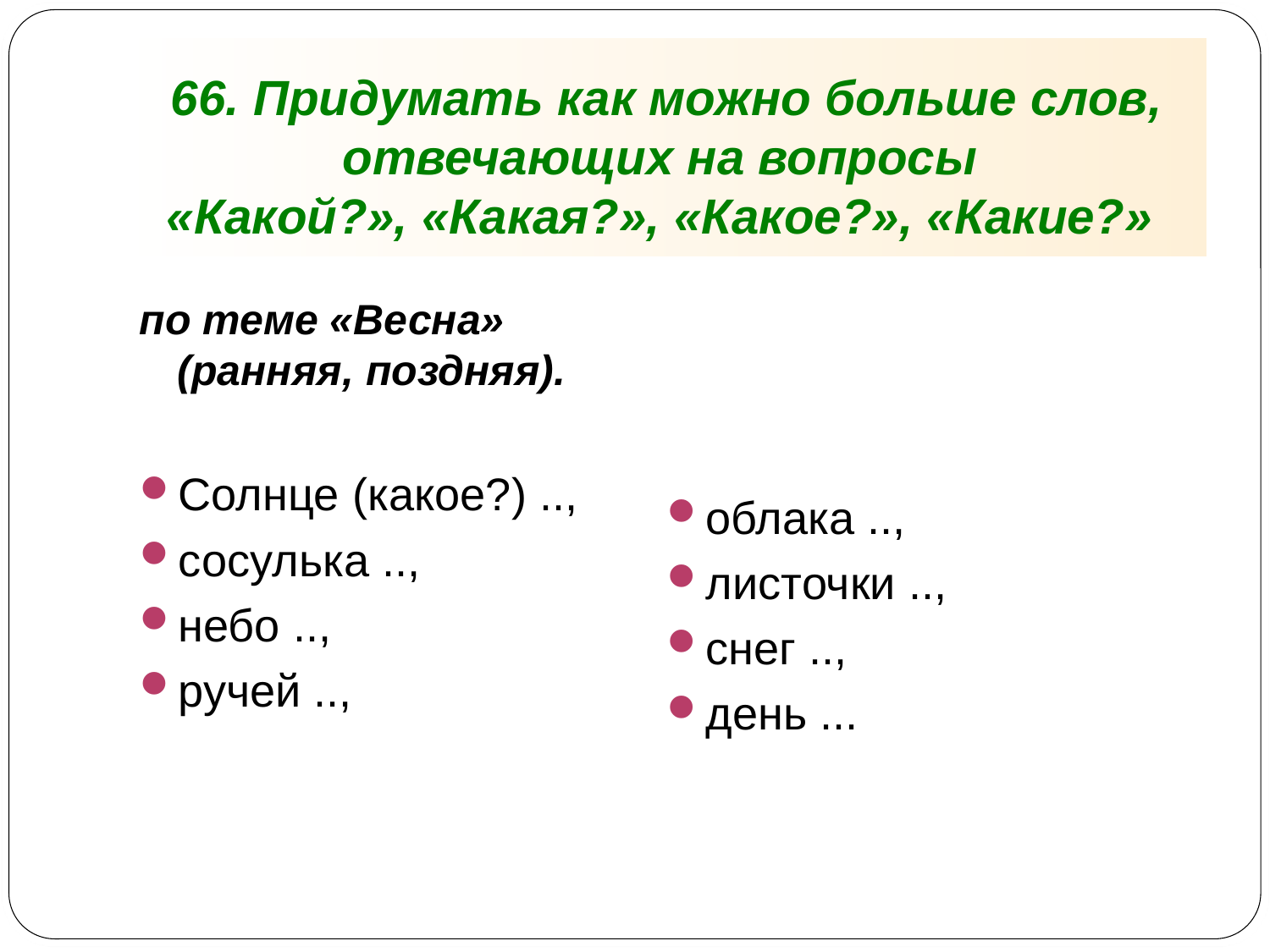

# 66. Придумать как можно больше слов, отвечающих на вопросы «Какой?», «Какая?», «Какое?», «Какие?»
по теме «Весна» (ранняя, поздняя).

Солнце (какое?) ..,
сосулька ..,
небо ..,
ручей ..,

облака ..,
листочки ..,
снег ..,
день ...